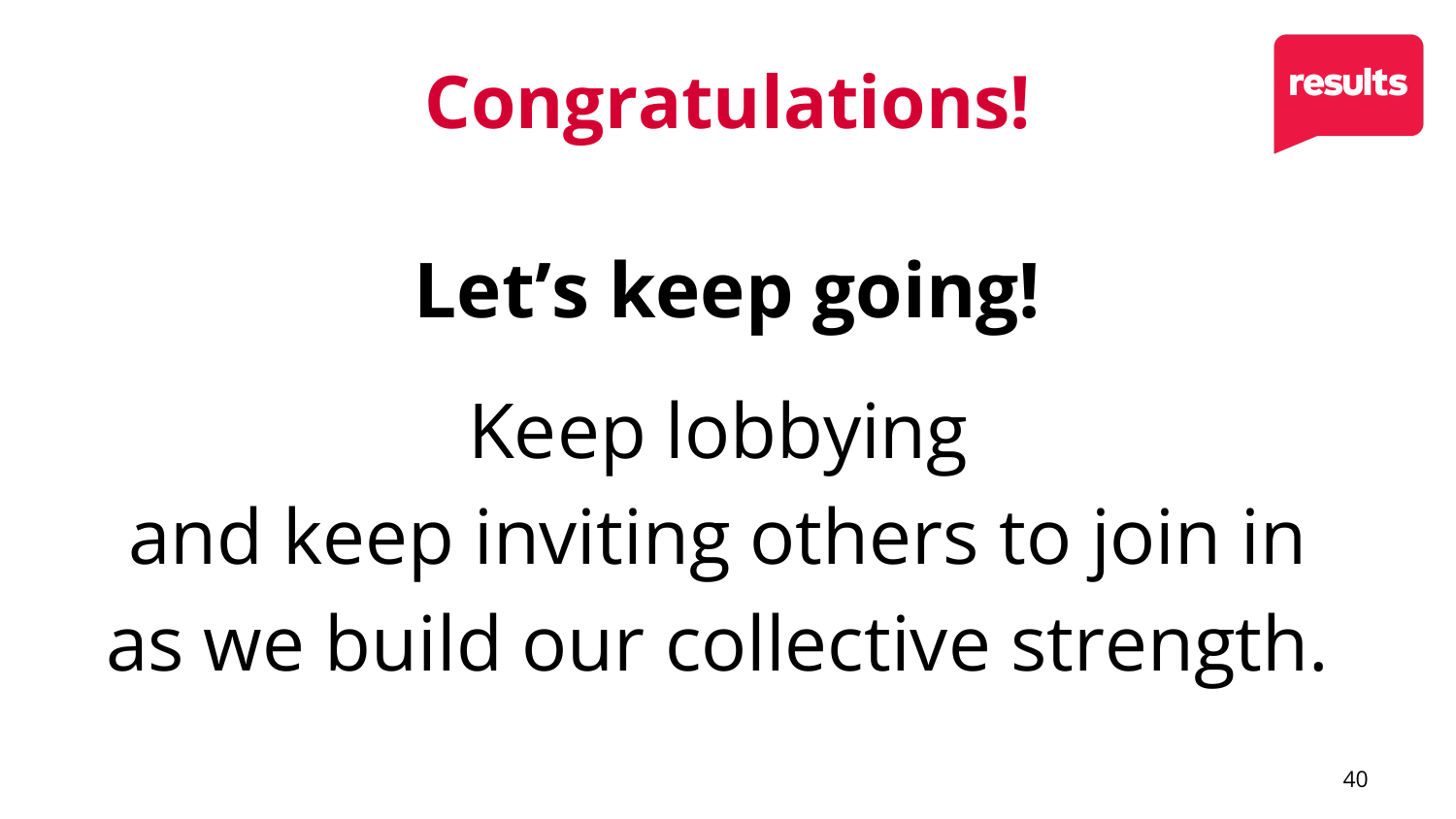

# Congratulations!
Let’s keep going!
Keep lobbying
and keep inviting others to join in
as we build our collective strength.
40